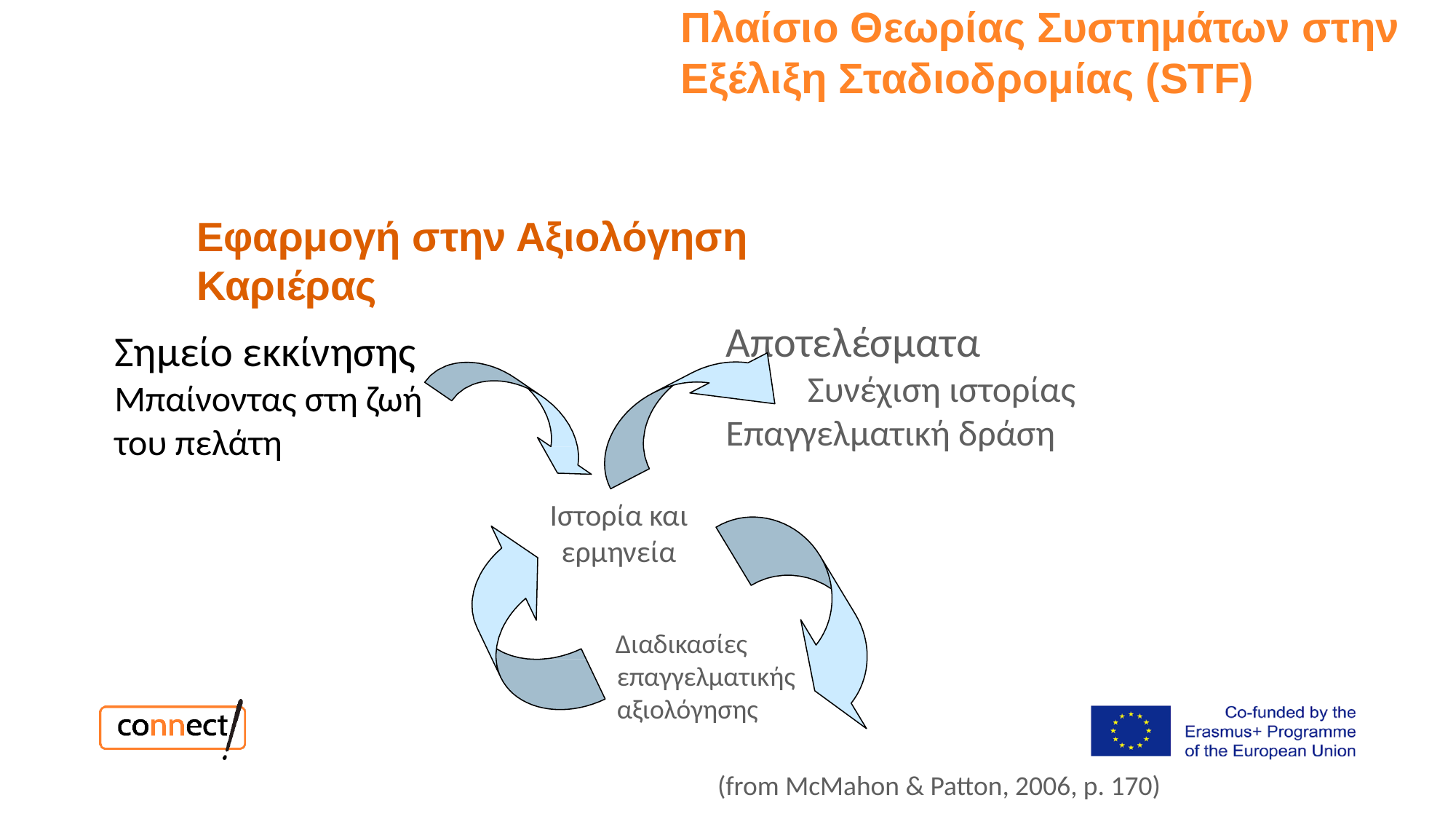

Πλαίσιο Θεωρίας Συστημάτων στην Εξέλιξη Σταδιοδρομίας (STF)
Εφαρμογή στην Αξιολόγηση Καριέρας
Αποτελέσματα
Συνέχιση ιστορίας
Επαγγελματική δράση
Σημείο εκκίνησης Μπαίνοντας στη ζωή του πελάτη

Ιστορία και ερμηνεία

Διαδικασίες επαγγελματικής αξιολόγησης

(from McMahon & Patton, 2006, p. 170)